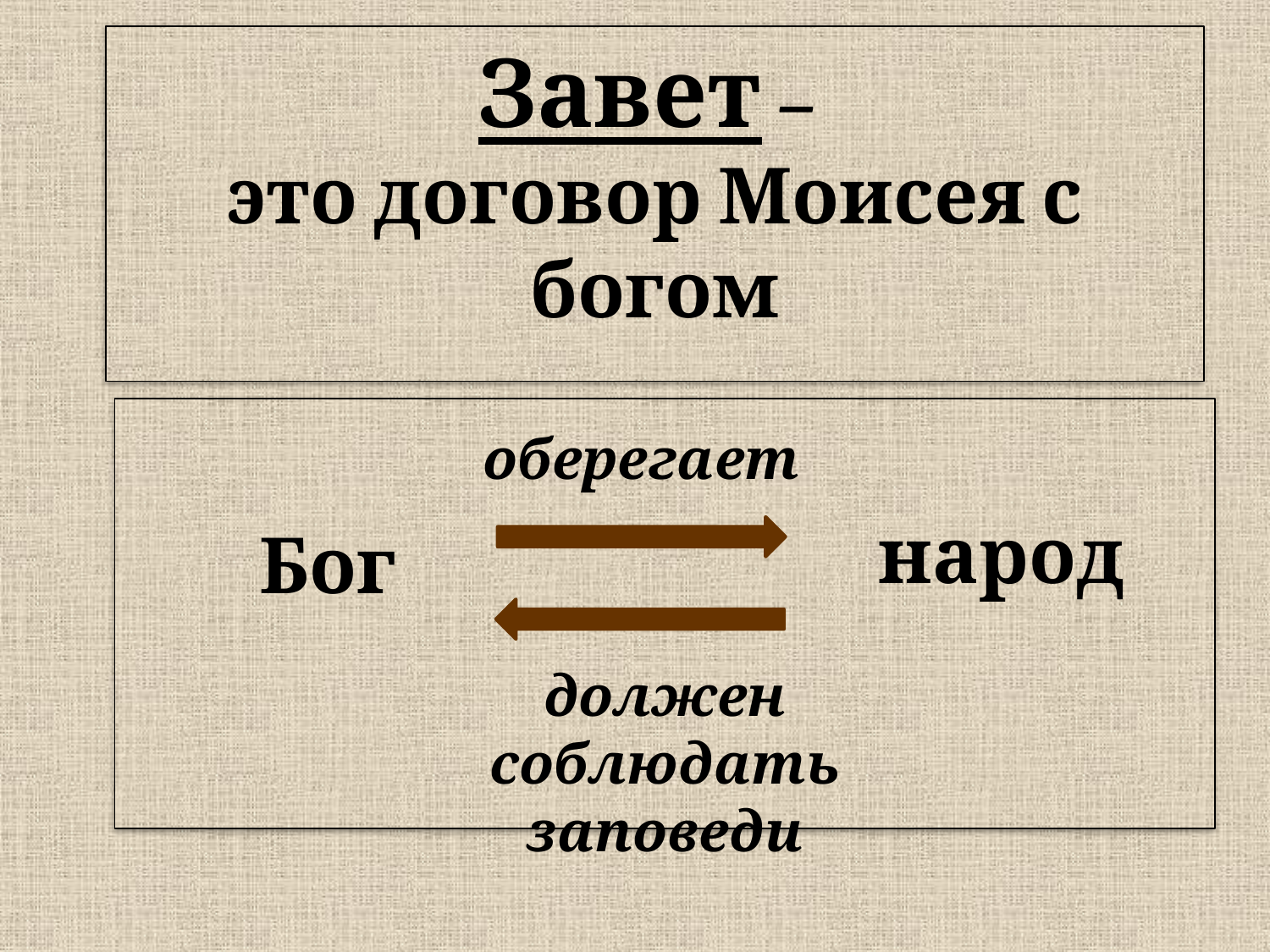

Завет –
это договор Моисея с богом

народ

Бог
оберегает

должен соблюдать заповеди